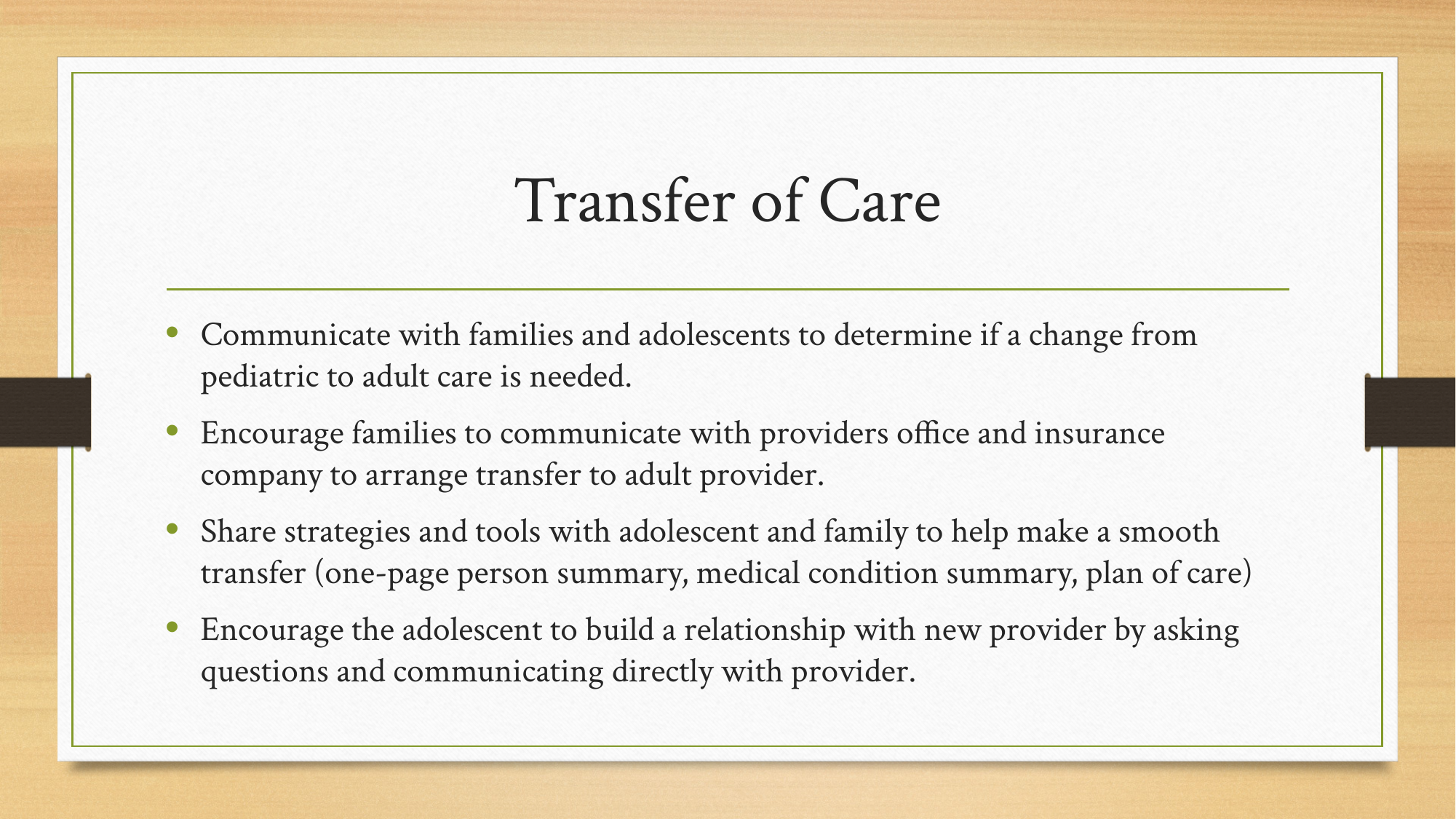

# Transfer of Care
Communicate with families and adolescents to determine if a change from pediatric to adult care is needed.
Encourage families to communicate with providers office and insurance company to arrange transfer to adult provider.
Share strategies and tools with adolescent and family to help make a smooth transfer (one-page person summary, medical condition summary, plan of care)
Encourage the adolescent to build a relationship with new provider by asking questions and communicating directly with provider.